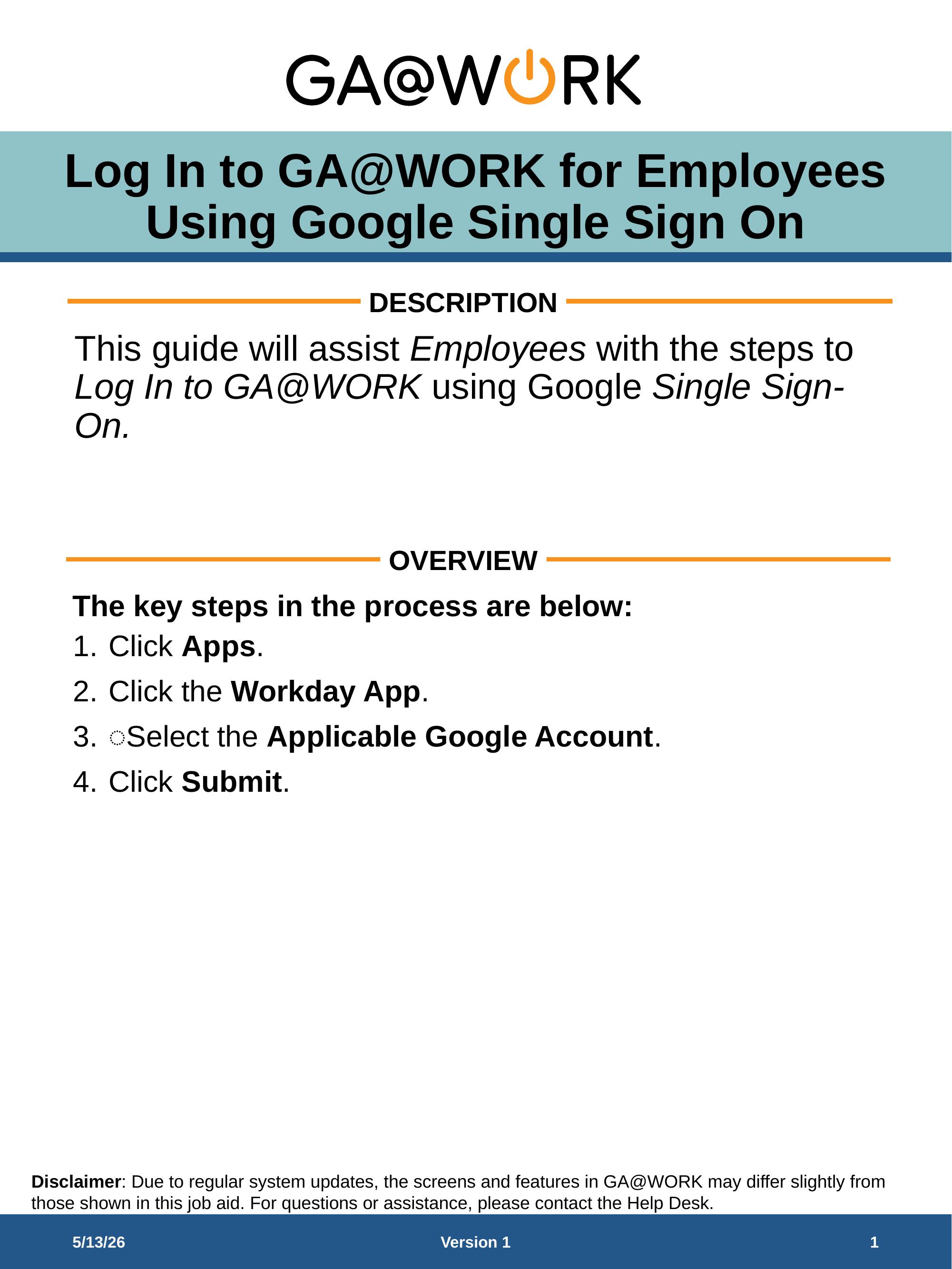

# Log In to GA@WORK for Employees Using Google Single Sign On
This guide will assist Employees with the steps to Log In to GA@WORK using Google Single Sign-On.

Click Apps.
Click the Workday App.
͏Select the Applicable Google Account.
Click Submit.

5/13/26
Version 1
1